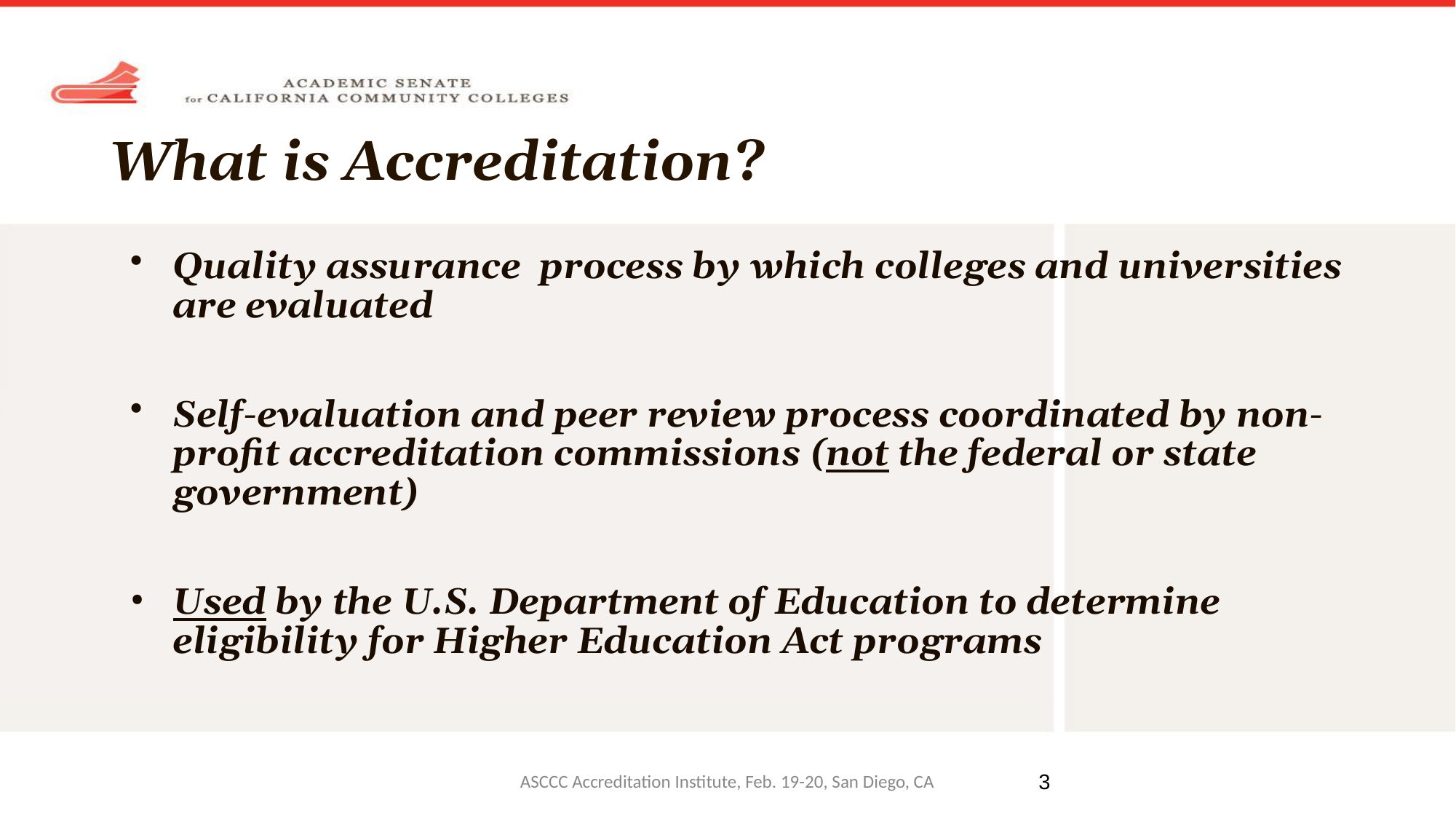

# What is Accreditation?
Quality assurance  process by which colleges and universities are evaluated

Self-evaluation and peer review process coordinated by non-profit accreditation commissions (not the federal or state government)

Used by the U.S. Department of Education to determine eligibility for Higher Education Act programs
ASCCC Accreditation Institute, Feb. 19-20, San Diego, CA
3